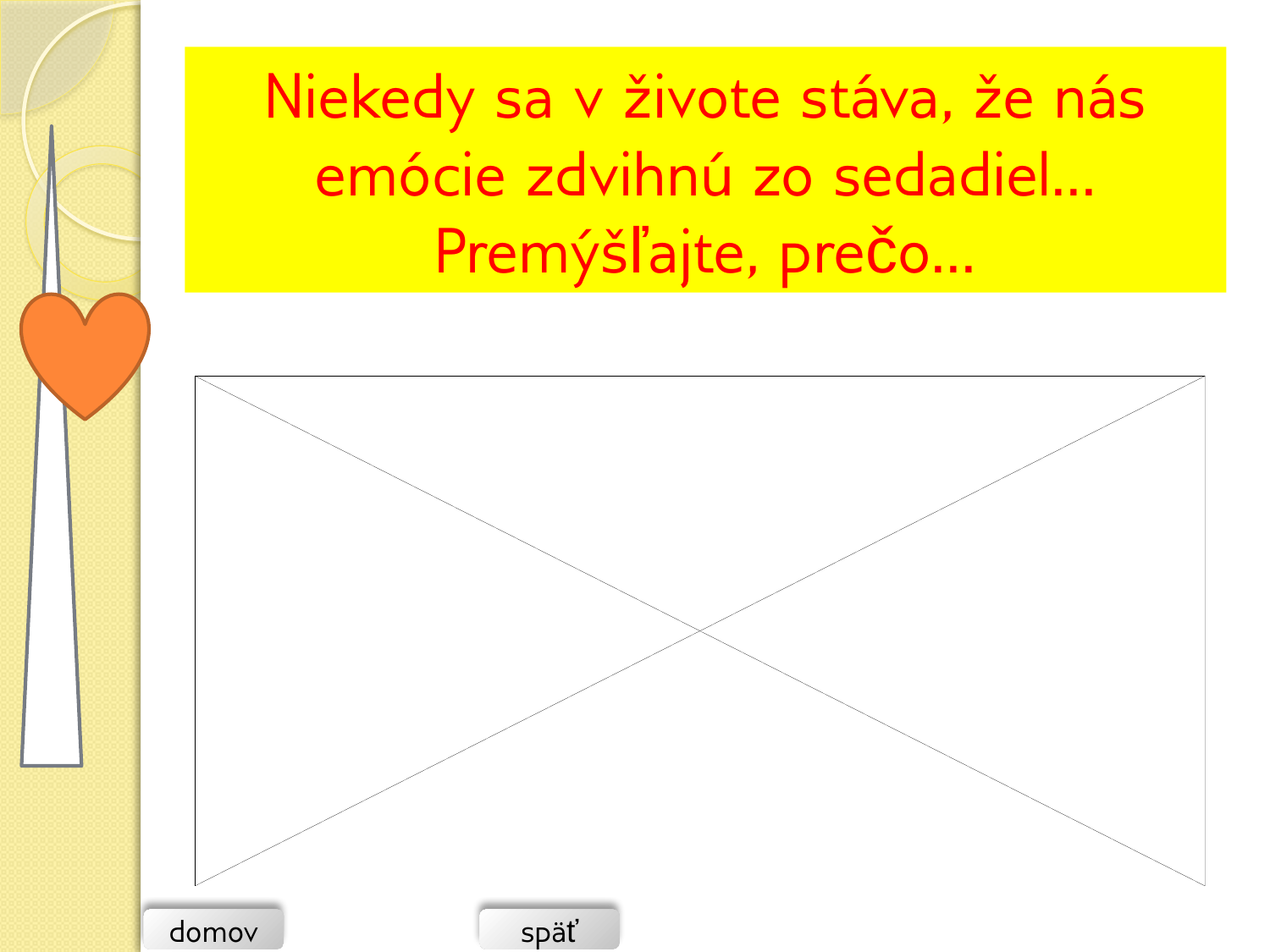

# Niekedy sa v živote stáva, že nás emócie zdvihnú zo sedadiel... Premýšľajte, prečo...

Powerful Inspirational true story...Don't give up! - 10Youtube.com
domov
späť